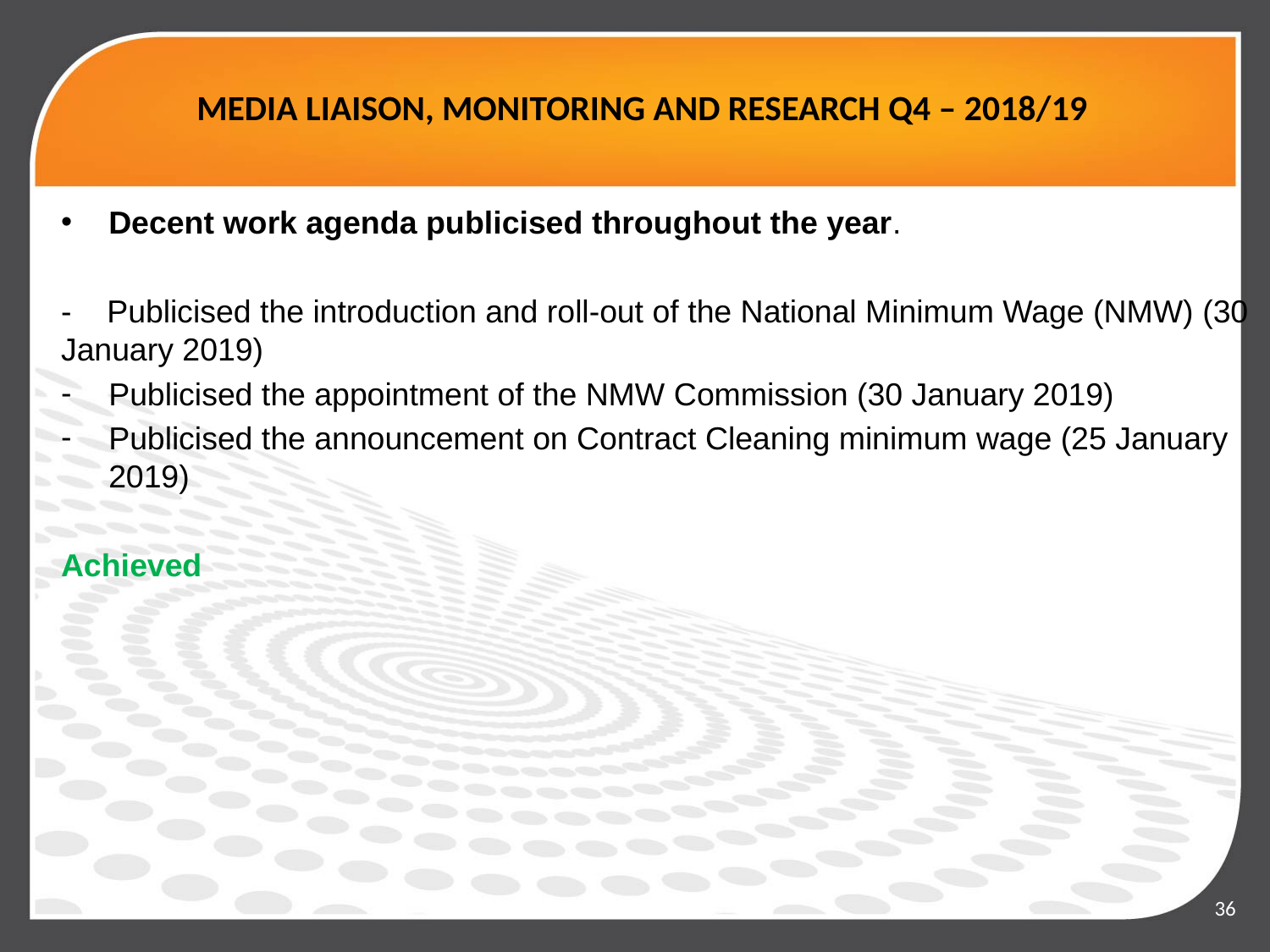

# MEDIA LIAISON, MONITORING AND RESEARCH Q4 – 2018/19
Decent work agenda publicised throughout the year.

-    Publicised the introduction and roll-out of the National Minimum Wage (NMW) (30 January 2019)
Publicised the appointment of the NMW Commission (30 January 2019)
Publicised the announcement on Contract Cleaning minimum wage (25 January 2019)

Achieved

36